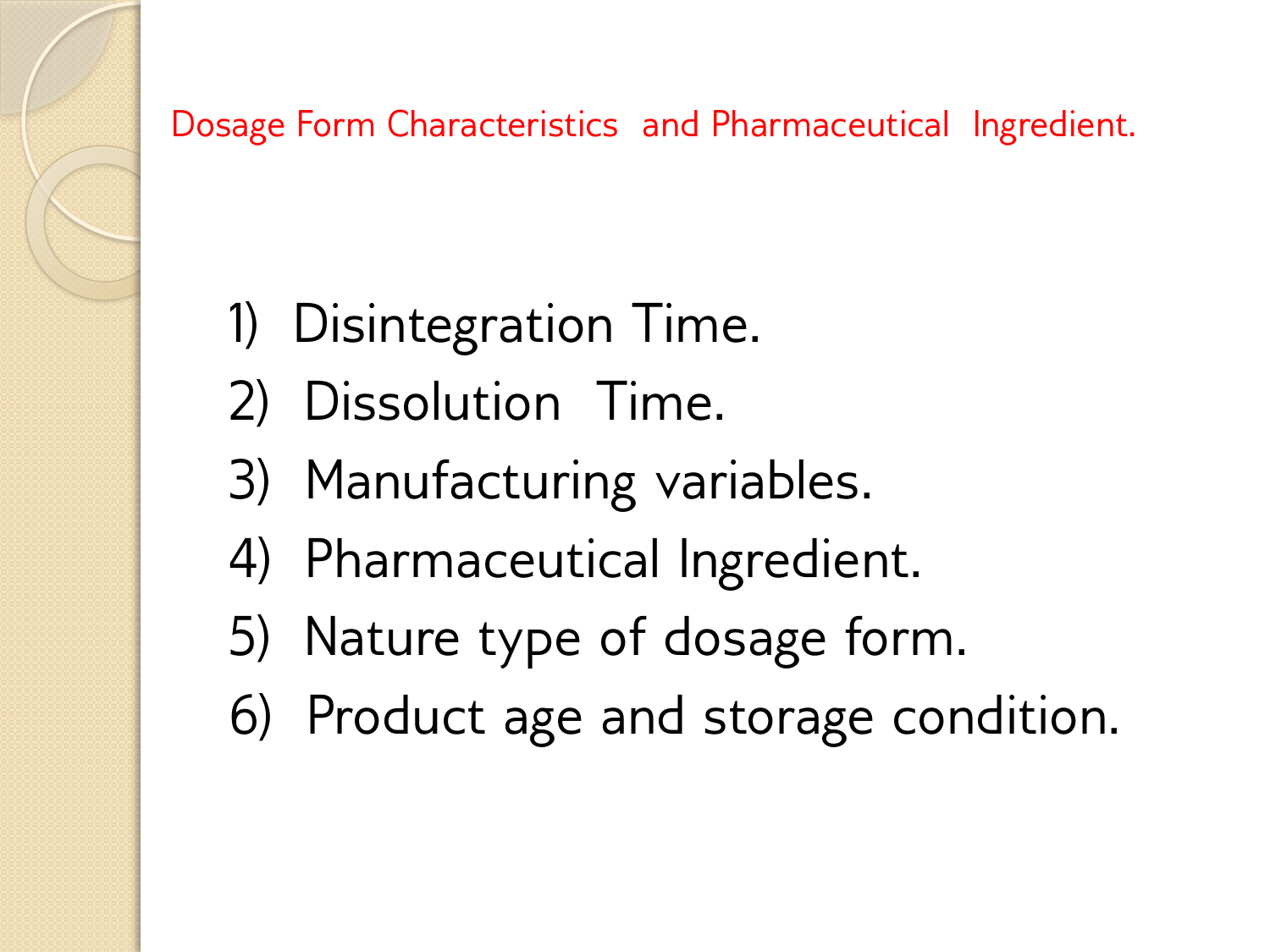

# Dosage Form Characteristics  and Pharmaceutical  Ingredient.

 1)  Disintegration Time.
 2)  Dissolution  Time.
 3)  Manufacturing variables.
 4)  Pharmaceutical Ingredient.
 5)  Nature type of dosage form.
 6)  Product age and storage condition.